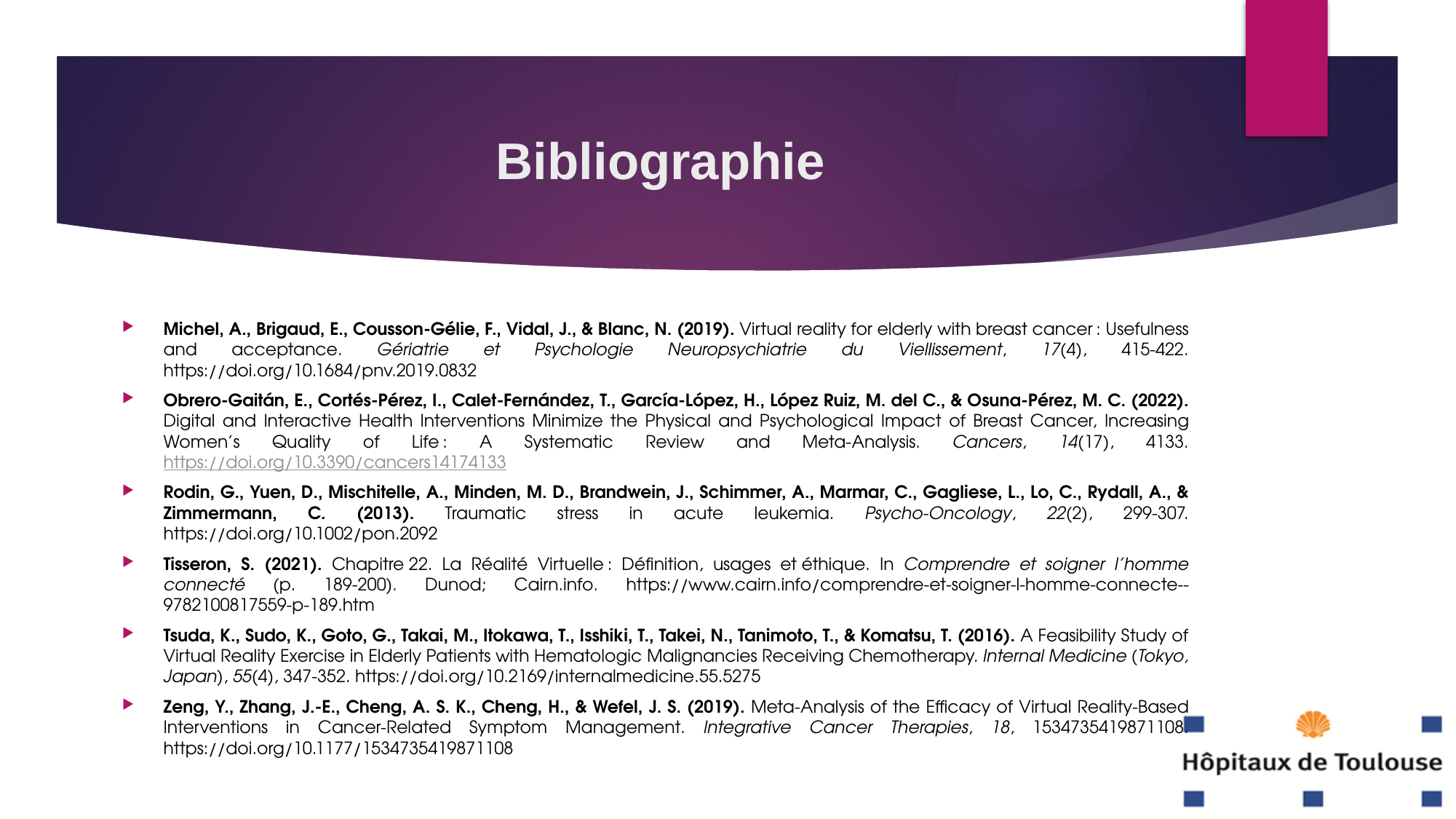

# Bibliographie

Michel, A., Brigaud, E., Cousson-Gélie, F., Vidal, J., & Blanc, N. (2019). Virtual reality for elderly with breast cancer : Usefulness and acceptance. Gériatrie et Psychologie Neuropsychiatrie du Viellissement, 17(4), 415‑422. https://doi.org/10.1684/pnv.2019.0832
Obrero-Gaitán, E., Cortés-Pérez, I., Calet-Fernández, T., García-López, H., López Ruiz, M. del C., & Osuna-Pérez, M. C. (2022). Digital and Interactive Health Interventions Minimize the Physical and Psychological Impact of Breast Cancer, Increasing Women’s Quality of Life : A Systematic Review and Meta-Analysis. Cancers, 14(17), 4133. https://doi.org/10.3390/cancers14174133
Rodin, G., Yuen, D., Mischitelle, A., Minden, M. D., Brandwein, J., Schimmer, A., Marmar, C., Gagliese, L., Lo, C., Rydall, A., & Zimmermann, C. (2013). Traumatic stress in acute leukemia. Psycho-Oncology, 22(2), 299‑307. https://doi.org/10.1002/pon.2092
Tisseron, S. (2021). Chapitre 22. La Réalité Virtuelle : Définition, usages et éthique. In Comprendre et soigner l’homme connecté (p. 189‑200). Dunod; Cairn.info. https://www.cairn.info/comprendre-et-soigner-l-homme-connecte--9782100817559-p-189.htm
Tsuda, K., Sudo, K., Goto, G., Takai, M., Itokawa, T., Isshiki, T., Takei, N., Tanimoto, T., & Komatsu, T. (2016). A Feasibility Study of Virtual Reality Exercise in Elderly Patients with Hematologic Malignancies Receiving Chemotherapy. Internal Medicine (Tokyo, Japan), 55(4), 347‑352. https://doi.org/10.2169/internalmedicine.55.5275
Zeng, Y., Zhang, J.-E., Cheng, A. S. K., Cheng, H., & Wefel, J. S. (2019). Meta-Analysis of the Efficacy of Virtual Reality-Based Interventions in Cancer-Related Symptom Management. Integrative Cancer Therapies, 18, 1534735419871108. https://doi.org/10.1177/1534735419871108